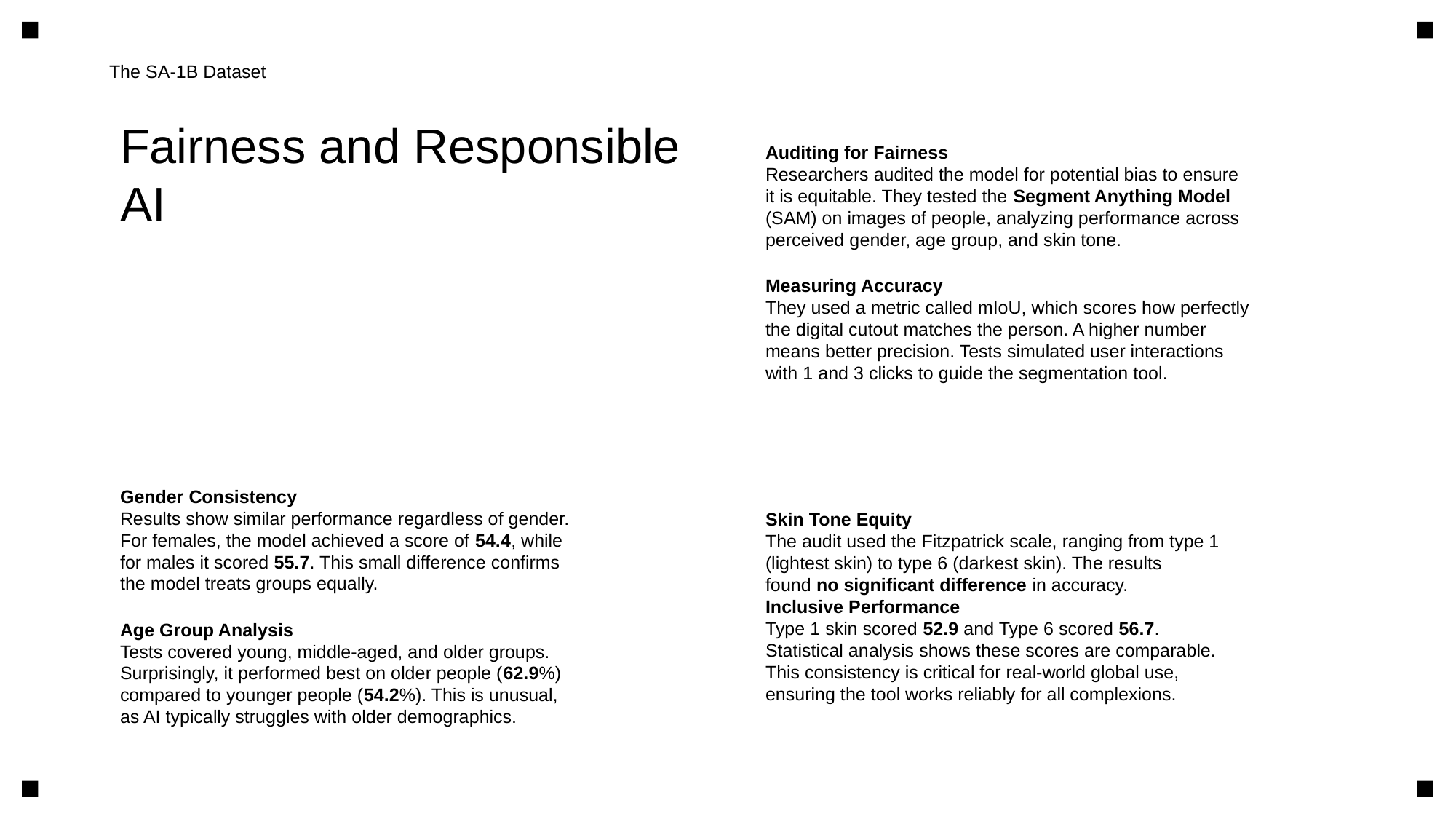

The SA-1B Dataset
Fairness and Responsible AI
Auditing for Fairness
Researchers audited the model for potential bias to ensure
it is equitable. They tested the Segment Anything Model
(SAM) on images of people, analyzing performance across
perceived gender, age group, and skin tone.
Measuring Accuracy
They used a metric called mIoU, which scores how perfectly
the digital cutout matches the person. A higher number
means better precision. Tests simulated user interactions
with 1 and 3 clicks to guide the segmentation tool.
Gender Consistency
Results show similar performance regardless of gender.
For females, the model achieved a score of 54.4, while
for males it scored 55.7. This small difference confirms
the model treats groups equally.
Age Group Analysis
Tests covered young, middle-aged, and older groups.
Surprisingly, it performed best on older people (62.9%)
compared to younger people (54.2%). This is unusual,
as AI typically struggles with older demographics.
Skin Tone Equity
The audit used the Fitzpatrick scale, ranging from type 1
(lightest skin) to type 6 (darkest skin). The results
found no significant difference in accuracy.
Inclusive Performance
Type 1 skin scored 52.9 and Type 6 scored 56.7.
Statistical analysis shows these scores are comparable.
This consistency is critical for real-world global use,
ensuring the tool works reliably for all complexions.